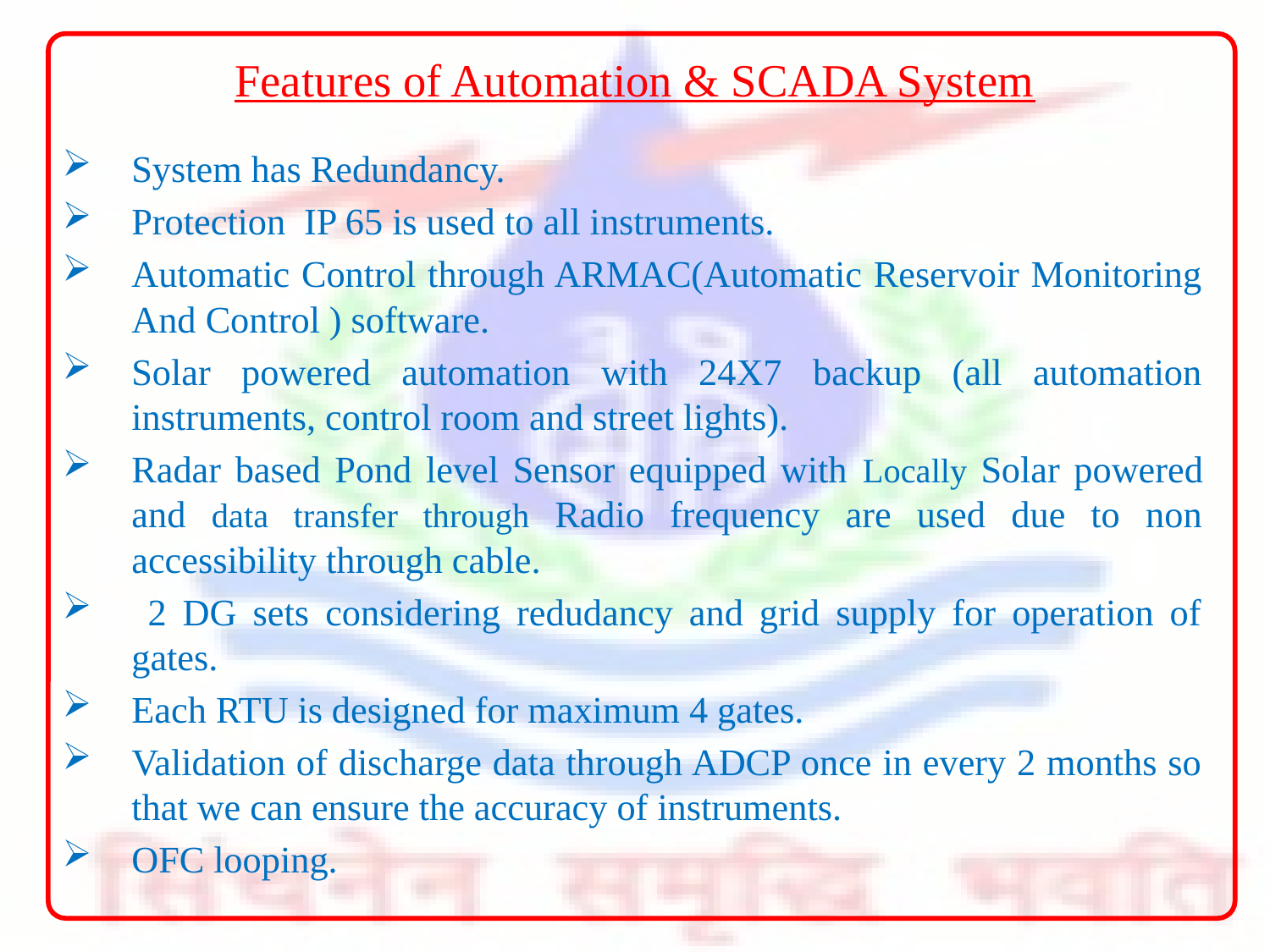

# Features of Automation & SCADA System
System has Redundancy.
Protection  IP 65 is used to all instruments.
Automatic Control through ARMAC(Automatic Reservoir Monitoring And Control ) software.
Solar powered automation with 24X7 backup (all automation instruments, control room and street lights).
Radar based Pond level Sensor equipped with Locally Solar powered and data transfer through Radio frequency are used due to non accessibility through cable.
 2 DG sets considering redudancy and grid supply for operation of gates.
Each RTU is designed for maximum 4 gates.
Validation of discharge data through ADCP once in every 2 months so that we can ensure the accuracy of instruments.
OFC looping.